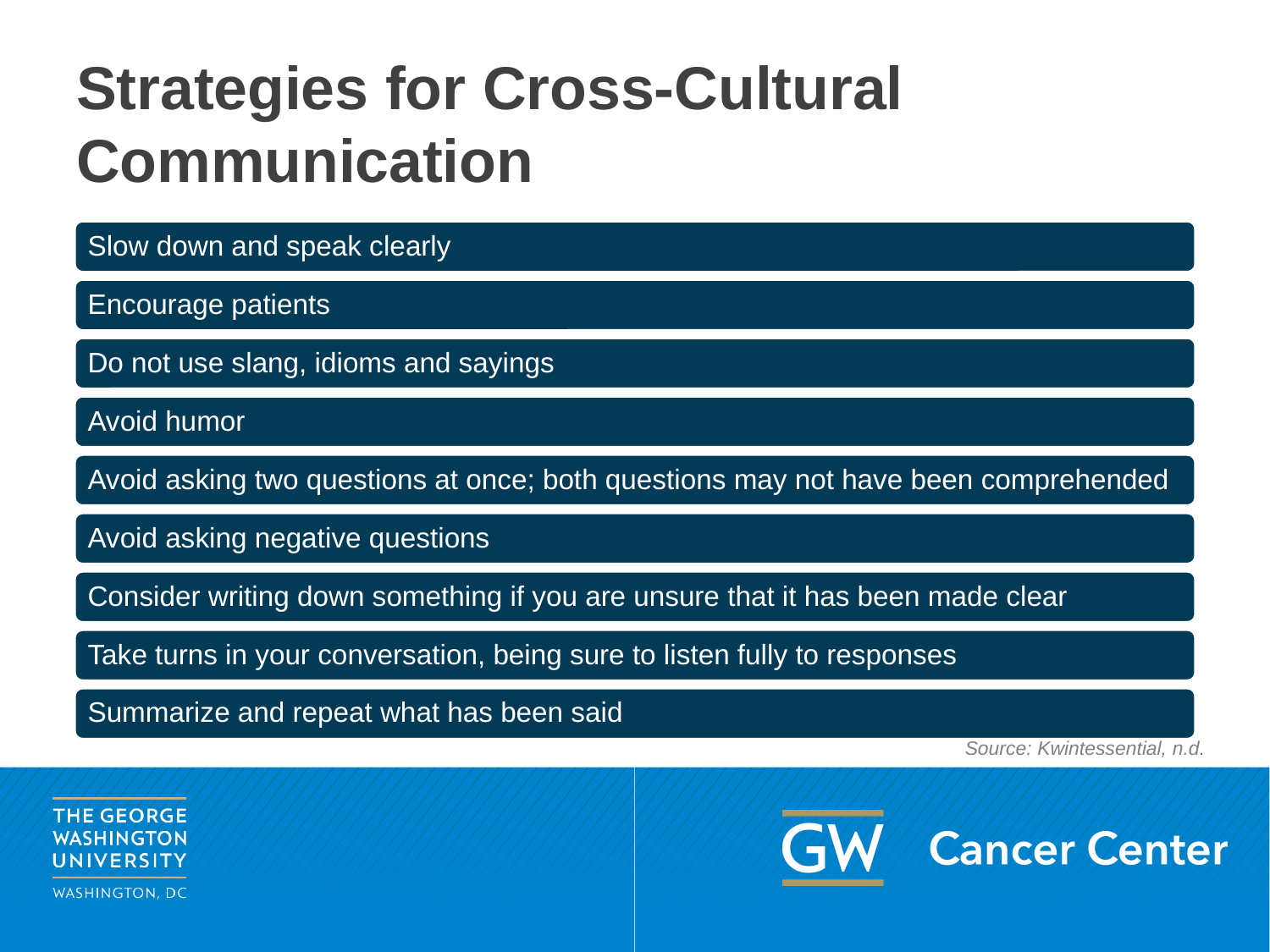

# Strategies for Cross-Cultural Communication
Slow down and speak clearly
Encourage patients
Do not use slang, idioms and sayings
Avoid humor
Avoid asking two questions at once; both questions may not have been comprehended
Avoid asking negative questions
Consider writing down something if you are unsure that it has been made clear
Take turns in your conversation, being sure to listen fully to responses
Summarize and repeat what has been said
Source: Kwintessential, n.d.